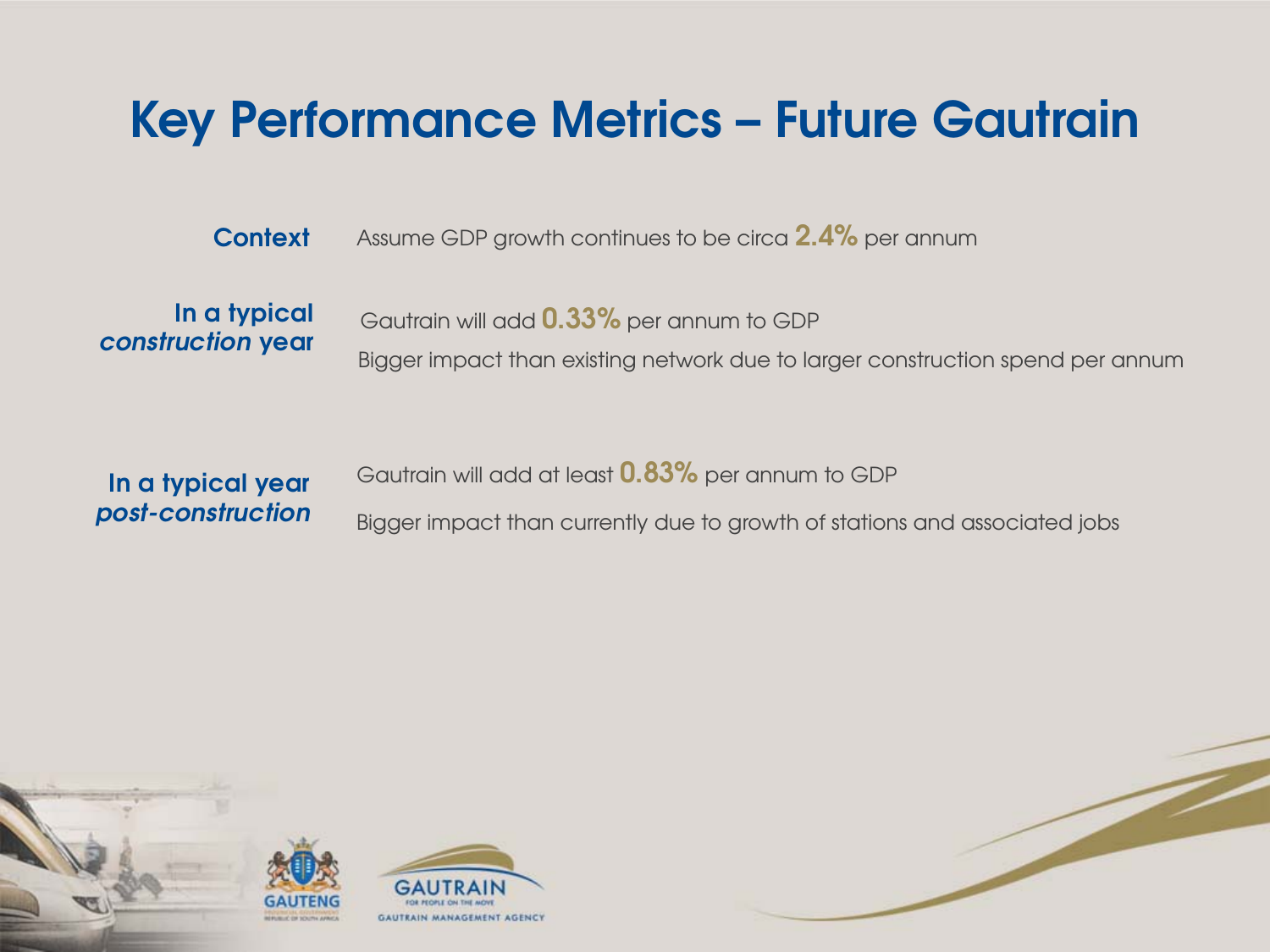

# Key Performance Metrics – Future Gautrain
Assume GDP growth continues to be circa 2.4% per annum
Context
In a typical construction year
Gautrain will add 0.33% per annum to GDP
Bigger impact than existing network due to larger construction spend per annum
Gautrain will add at least 0.83% per annum to GDP
In a typical year post-construction
Bigger impact than currently due to growth of stations and associated jobs